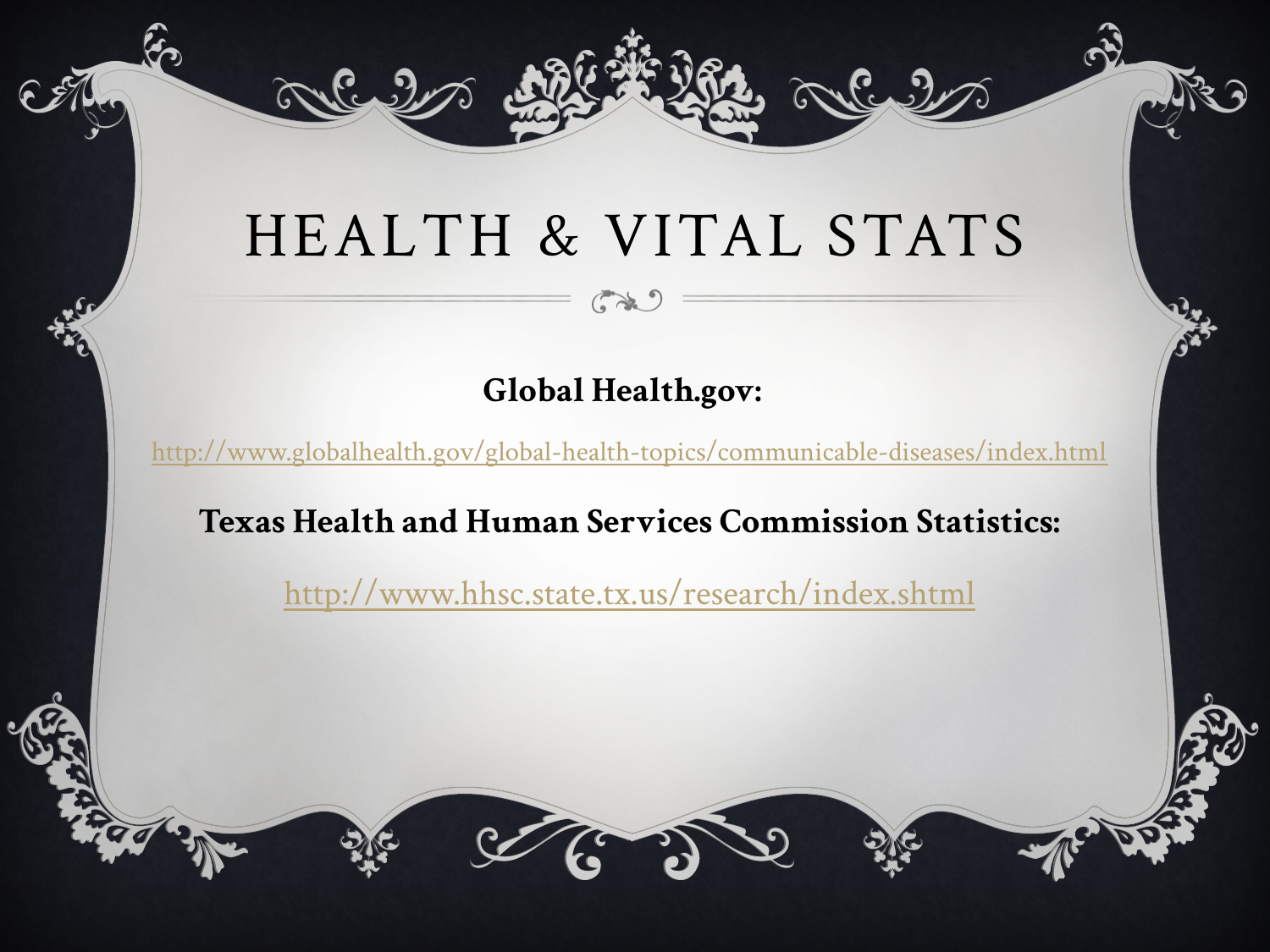

# Health & Vital Stats
Global Health.gov:
http://www.globalhealth.gov/global-health-topics/communicable-diseases/index.html
Texas Health and Human Services Commission Statistics:
http://www.hhsc.state.tx.us/research/index.shtml